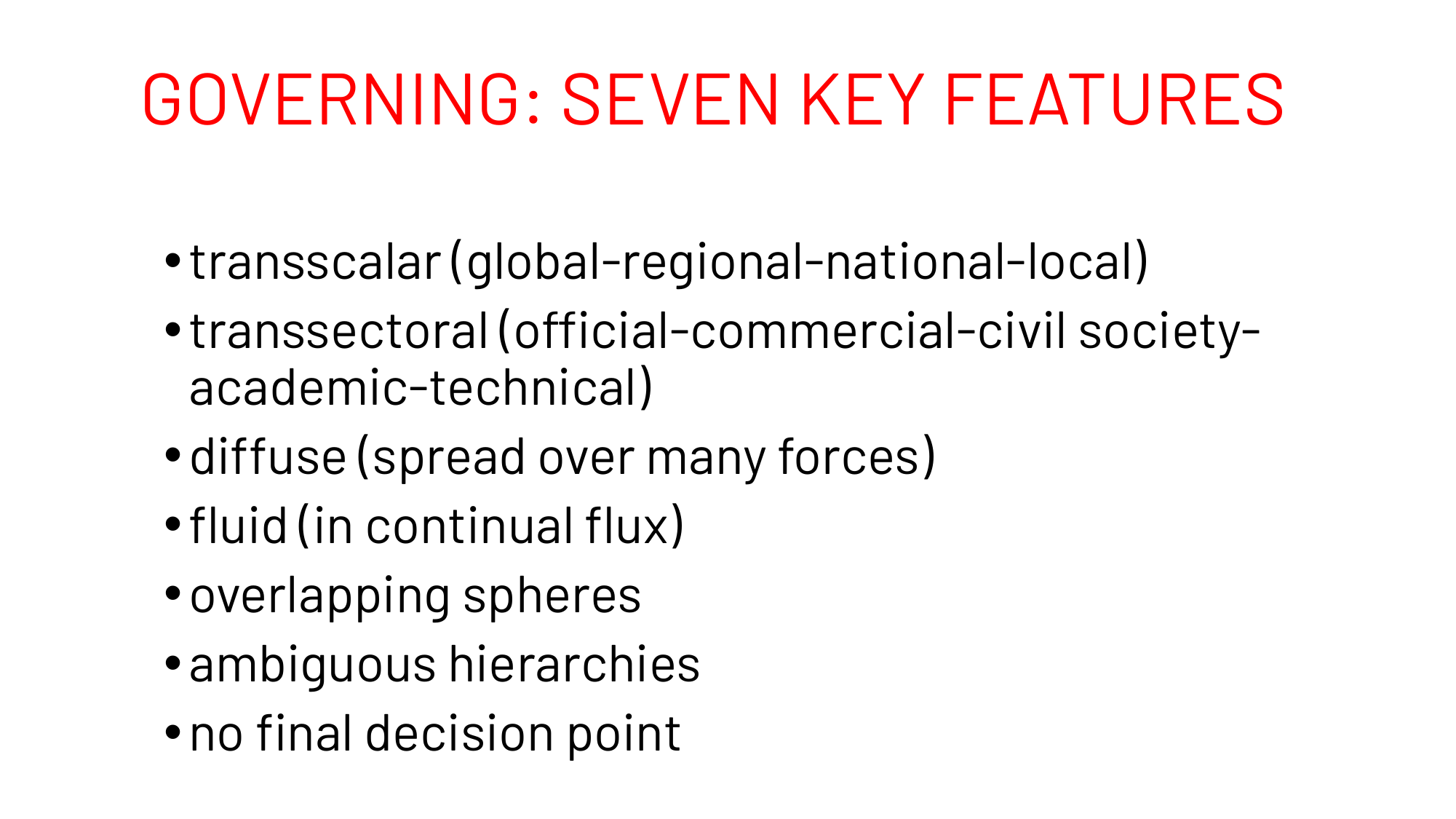

# GOVERNING: SEVEN KEY FEATURES
transscalar (global-regional-national-local)
transsectoral (official-commercial-civil society-academic-technical)
diffuse (spread over many forces)
fluid (in continual flux)
overlapping spheres
ambiguous hierarchies
no final decision point